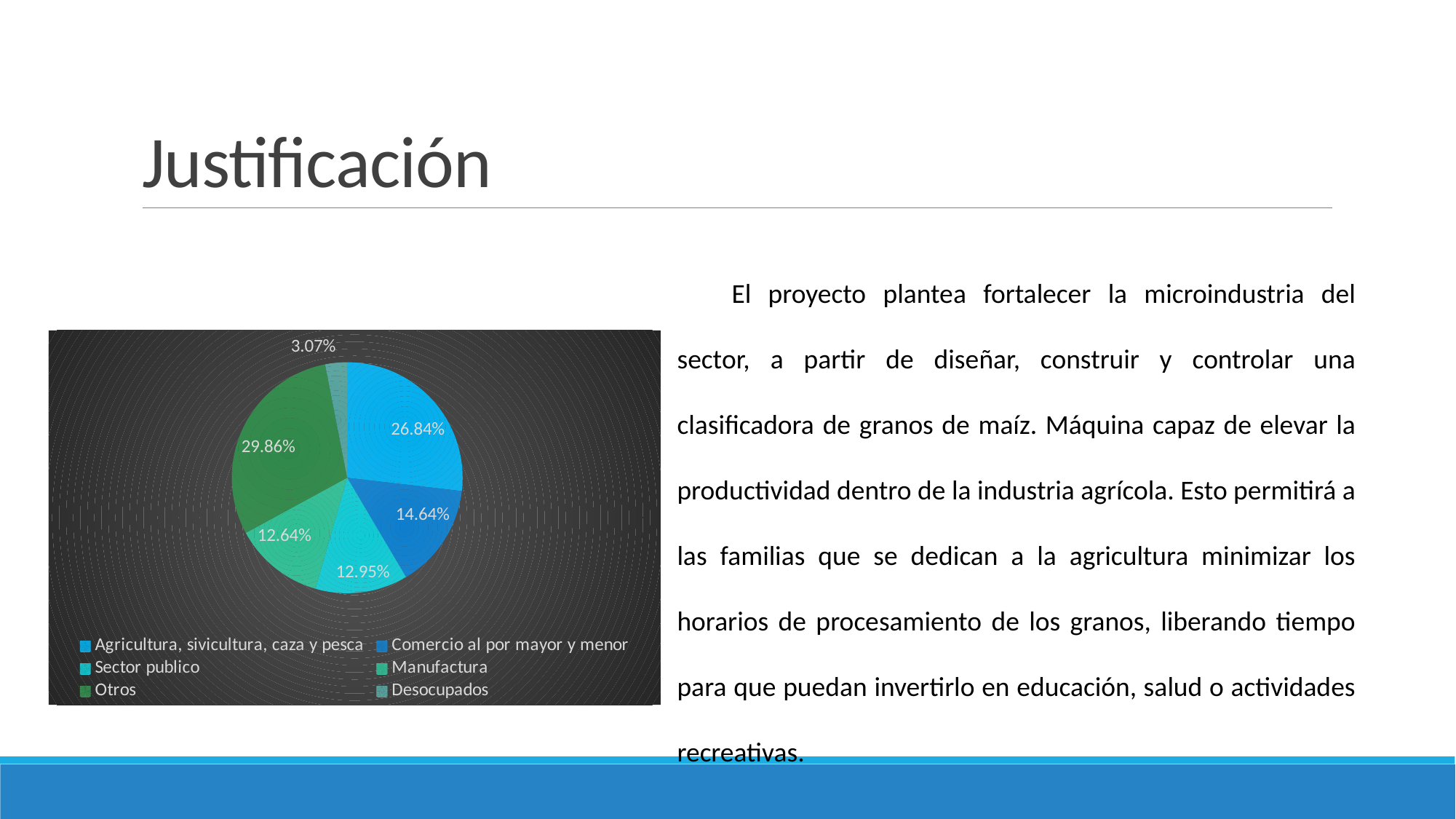

# Justificación
El proyecto plantea fortalecer la microindustria del sector, a partir de diseñar, construir y controlar una clasificadora de granos de maíz. Máquina capaz de elevar la productividad dentro de la industria agrícola. Esto permitirá a las familias que se dedican a la agricultura minimizar los horarios de procesamiento de los granos, liberando tiempo para que puedan invertirlo en educación, salud o actividades recreativas.

### Chart

| Category |  |
|---|---|
| Agricultura, sivicultura, caza y pesca | 0.2684 |
| Comercio al por mayor y menor | 0.1464 |
| Sector publico | 0.1295 |
| Manufactura | 0.1264 |
| Otros | 0.2986 |
| Desocupados | 0.0307 |